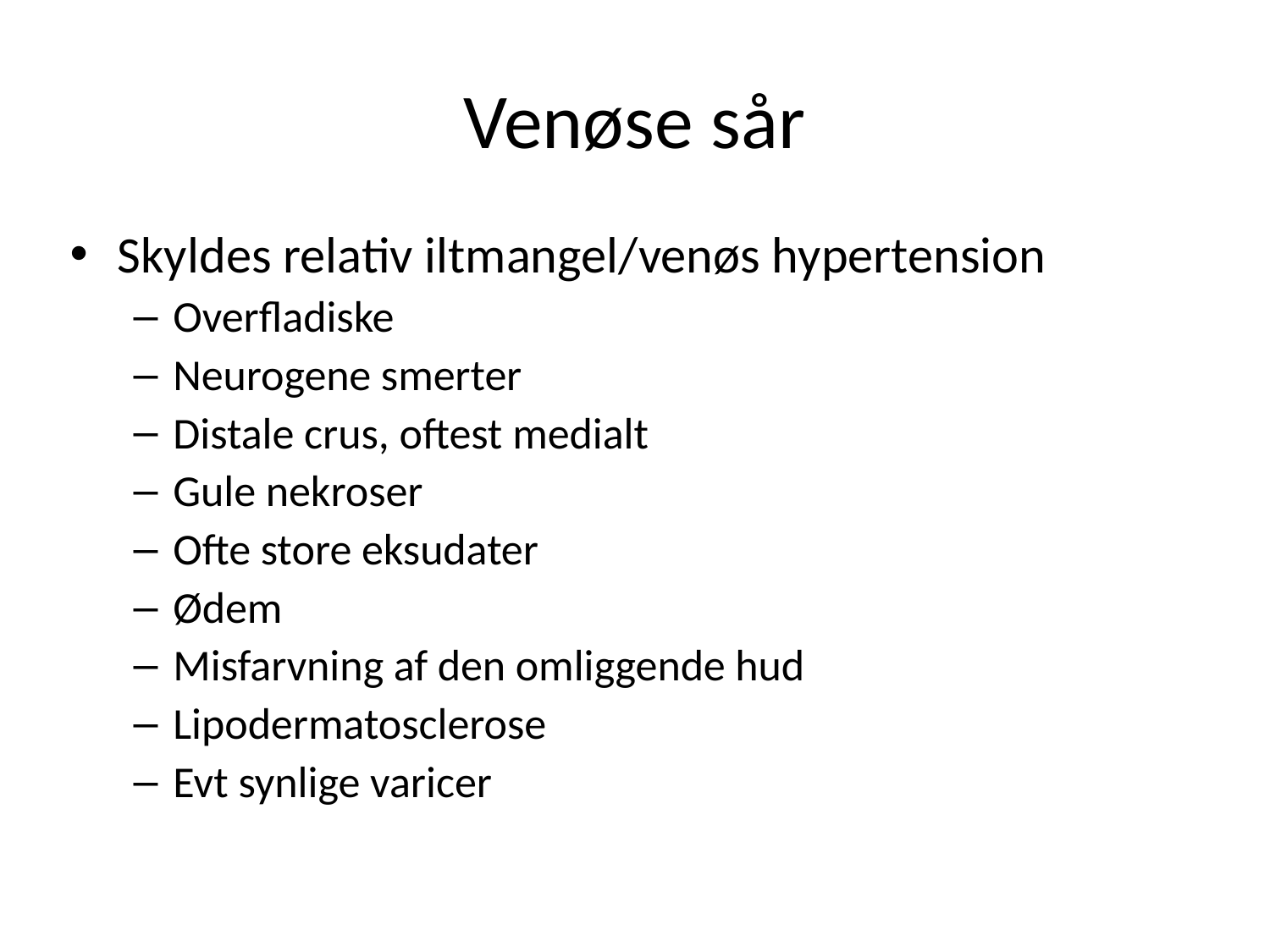

# Venøse sår
Skyldes relativ iltmangel/venøs hypertension
Overfladiske
Neurogene smerter
Distale crus, oftest medialt
Gule nekroser
Ofte store eksudater
Ødem
Misfarvning af den omliggende hud
Lipodermatosclerose
Evt synlige varicer